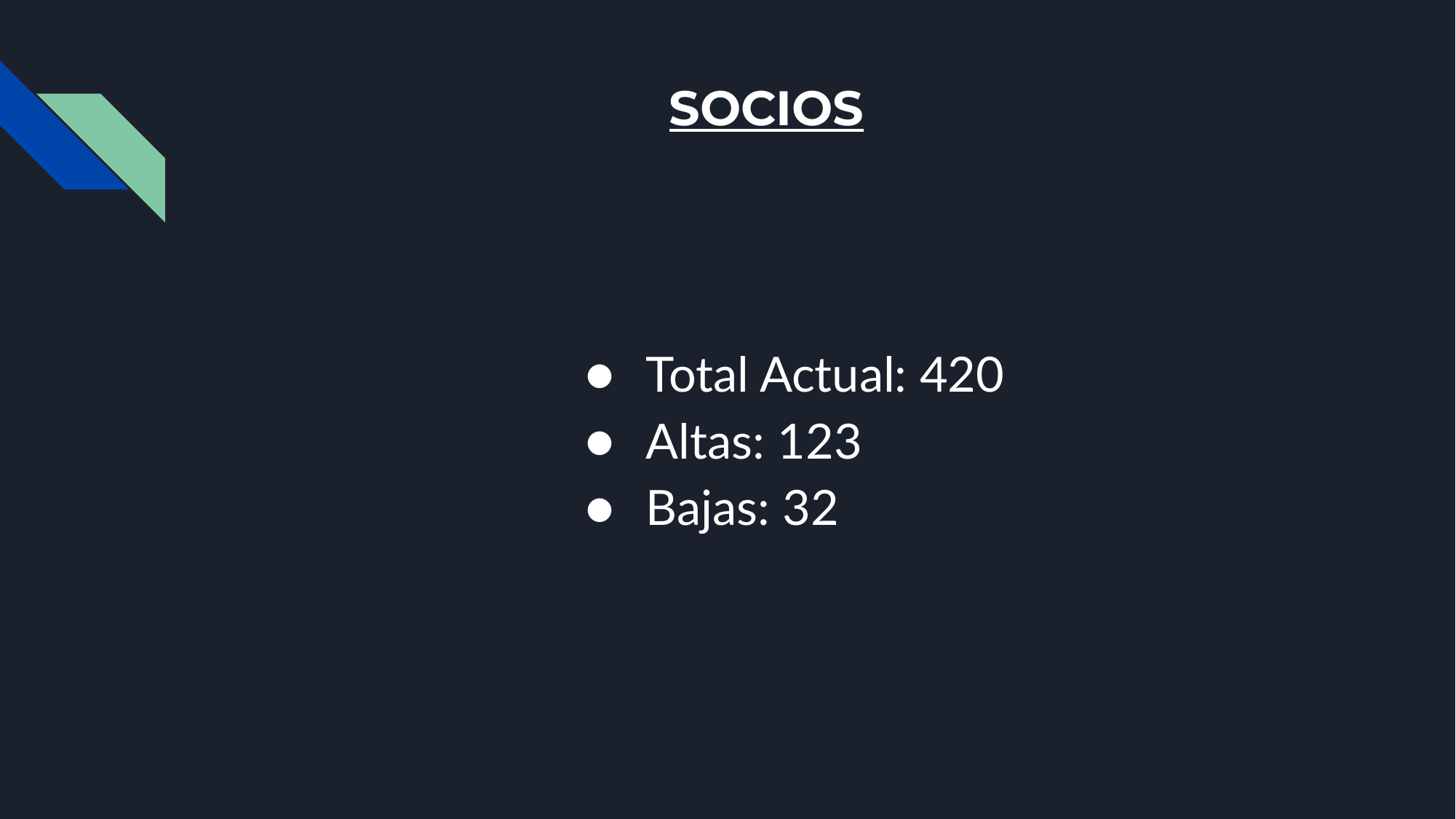

# SOCIOS

Total Actual: 420
Altas: 123
Bajas: 32